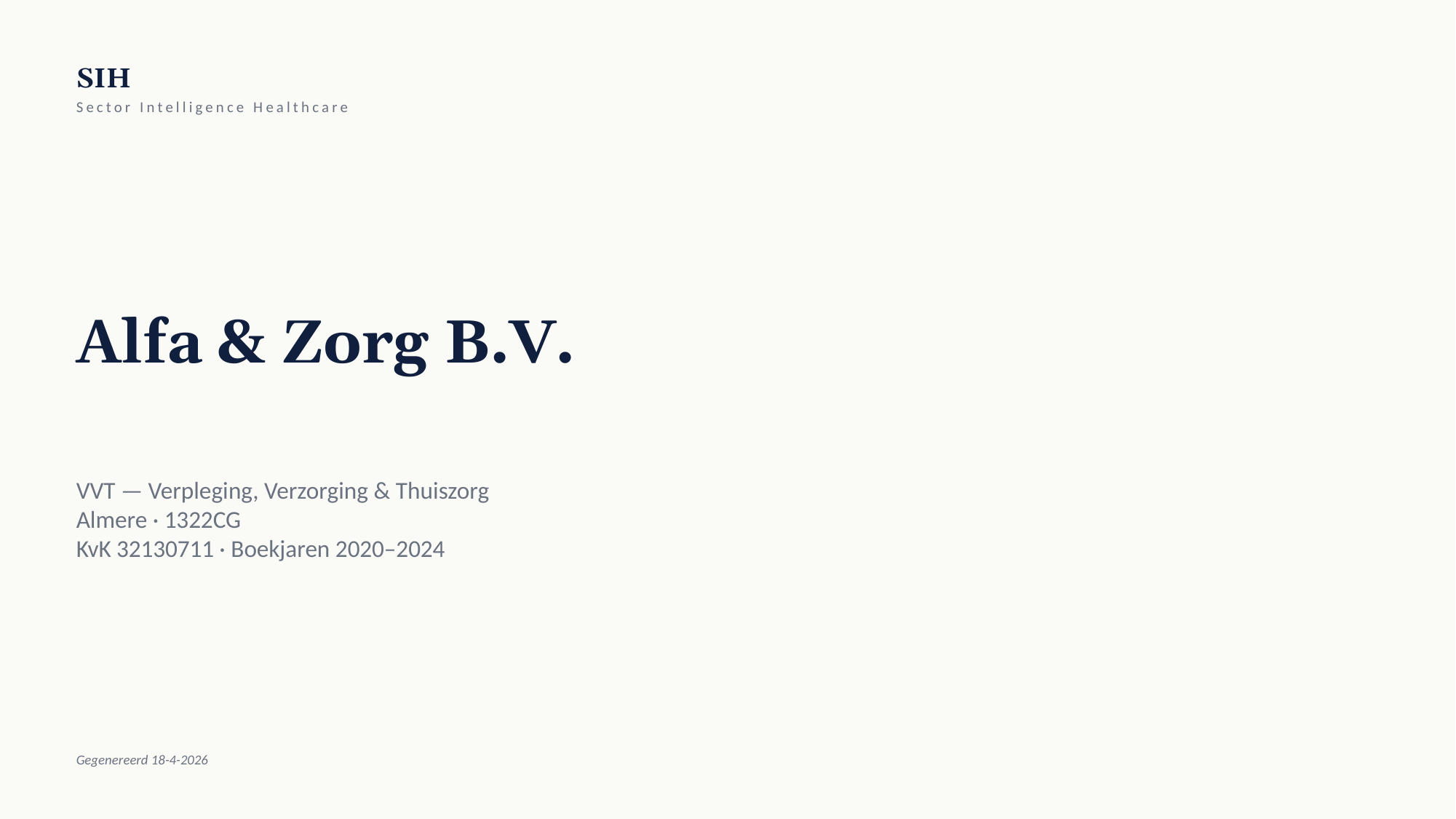

SIH
Sector Intelligence Healthcare
Alfa & Zorg B.V.
VVT — Verpleging, Verzorging & Thuiszorg
Almere · 1322CG
KvK 32130711 · Boekjaren 2020–2024
Gegenereerd 18-4-2026